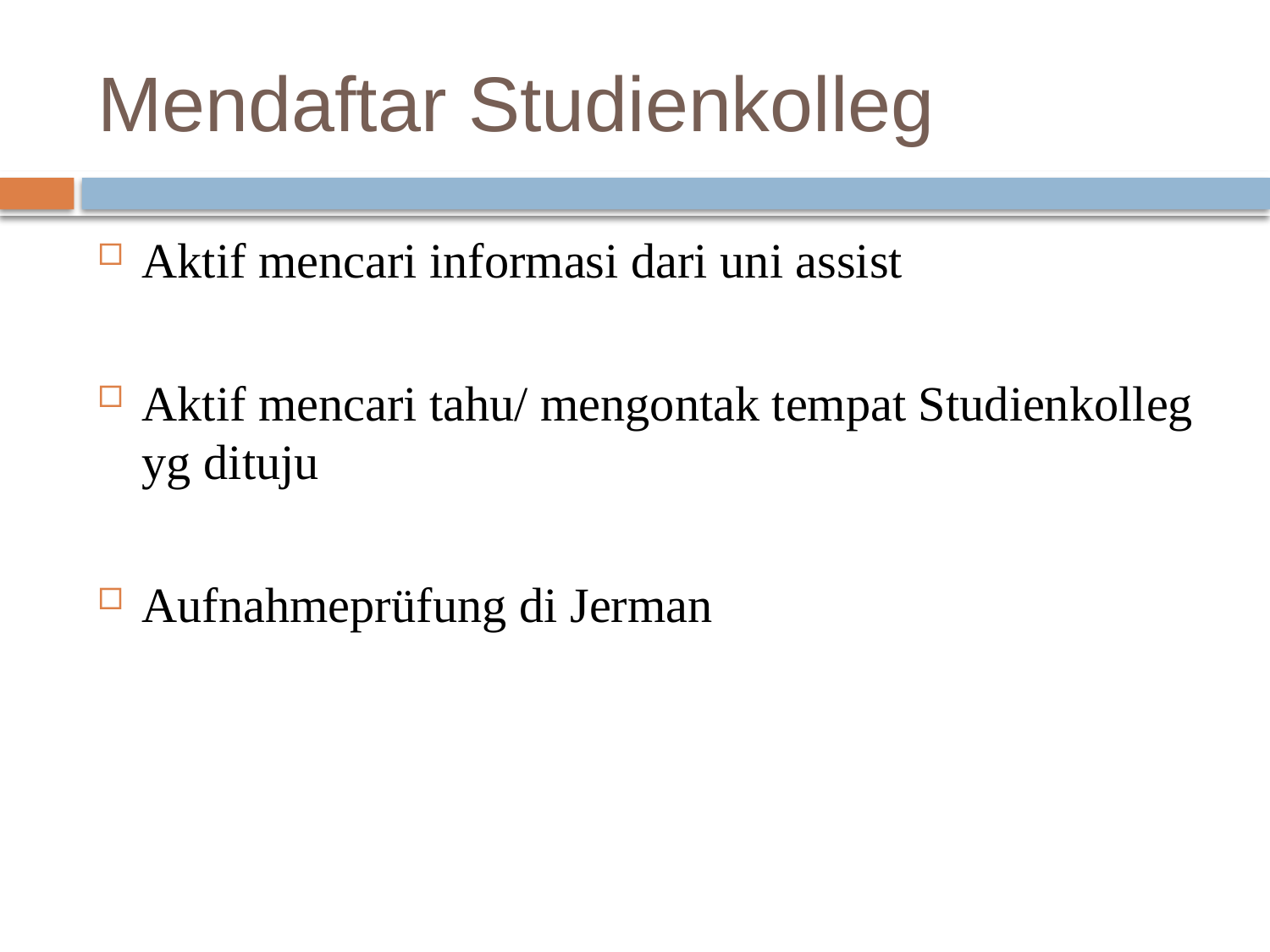

# Mendaftar Studienkolleg
Aktif mencari informasi dari uni assist

Aktif mencari tahu/ mengontak tempat Studienkolleg yg dituju

Aufnahmeprüfung di Jerman